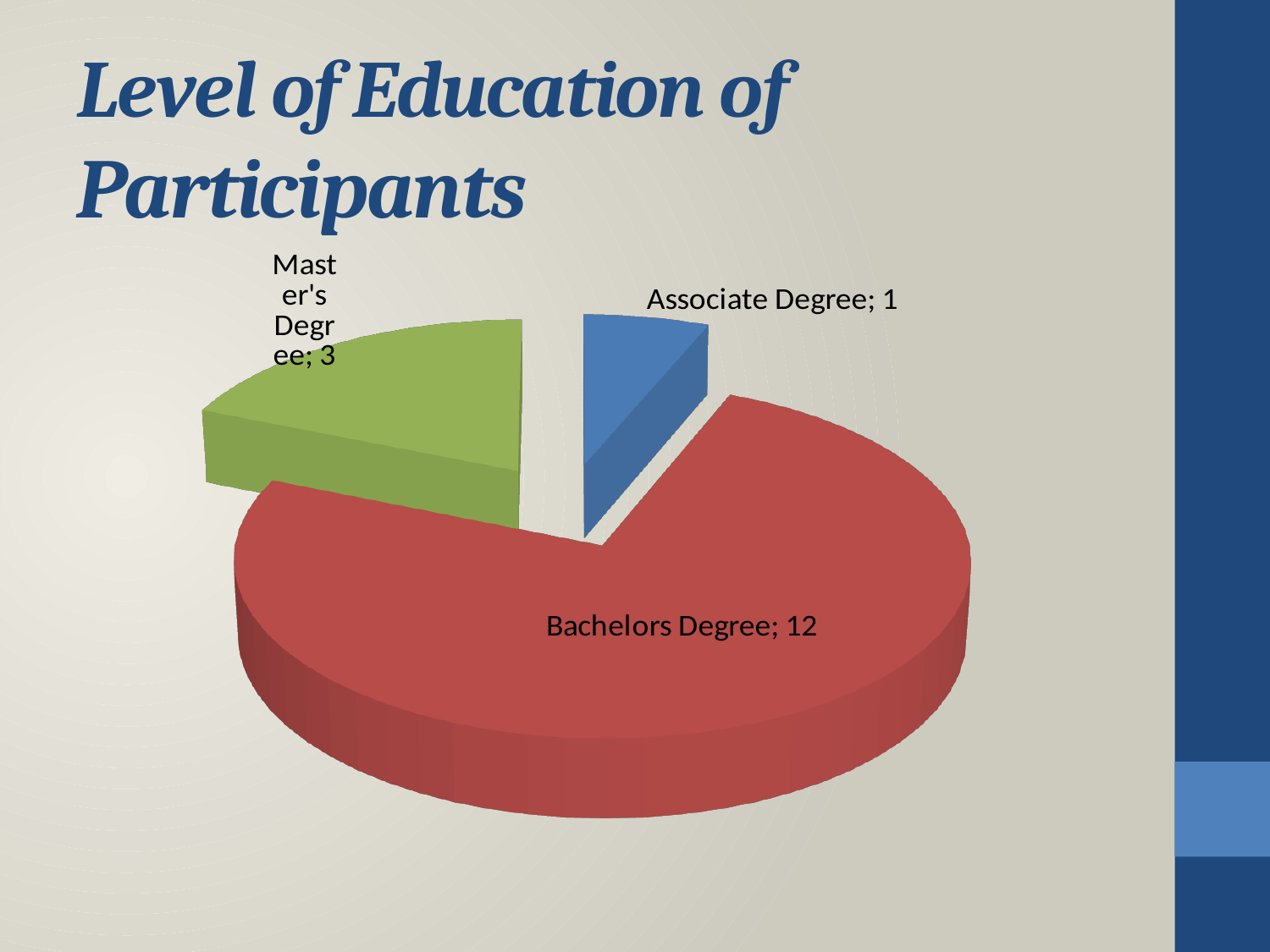

# Level of Education of Participants

[unsupported chart]